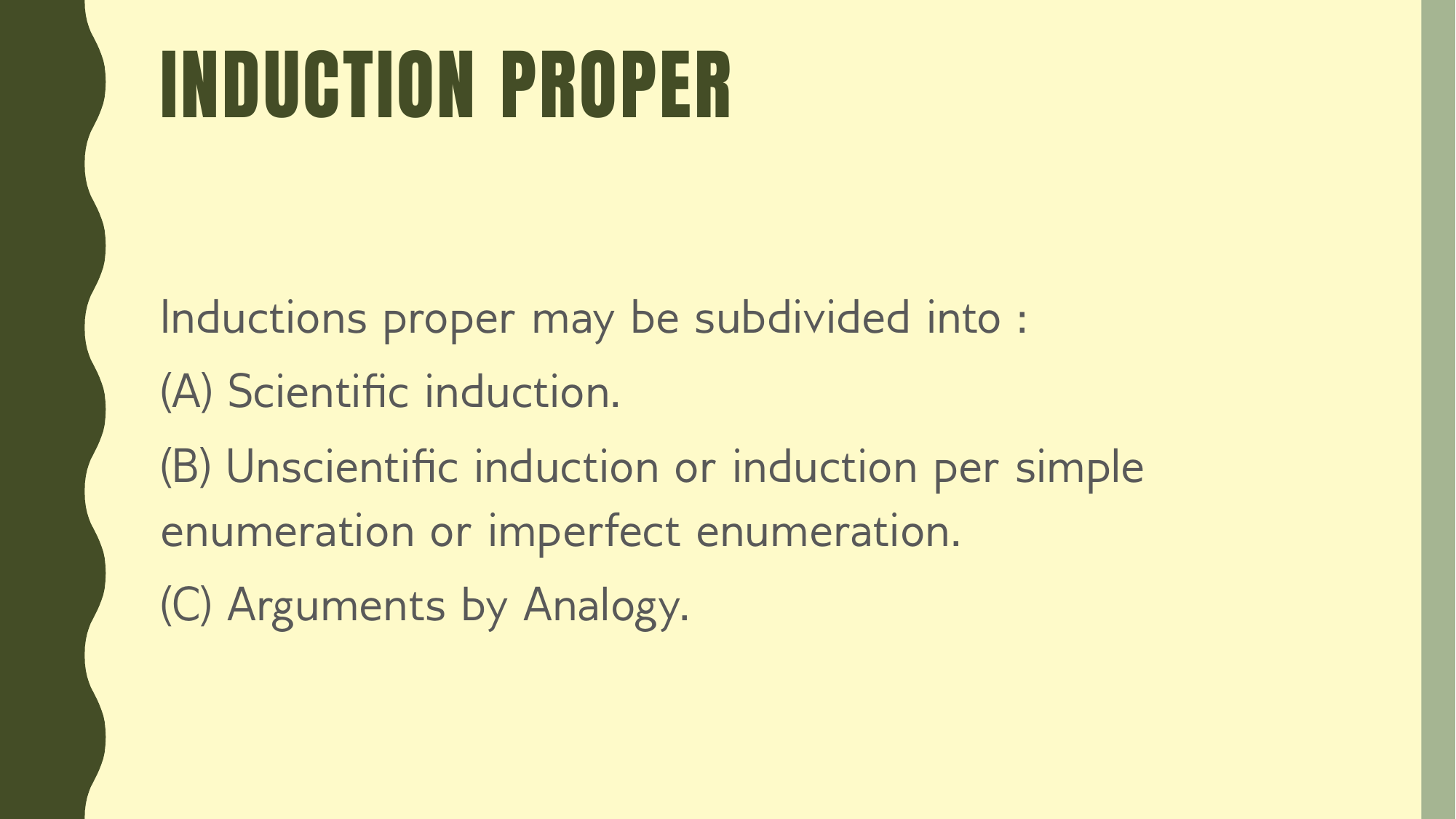

# Induction Proper
Inductions proper may be subdivided into :
(A) Scientific induction.
(B) Unscientific induction or induction per simple enumeration or imperfect enumeration.
(C) Arguments by Analogy.